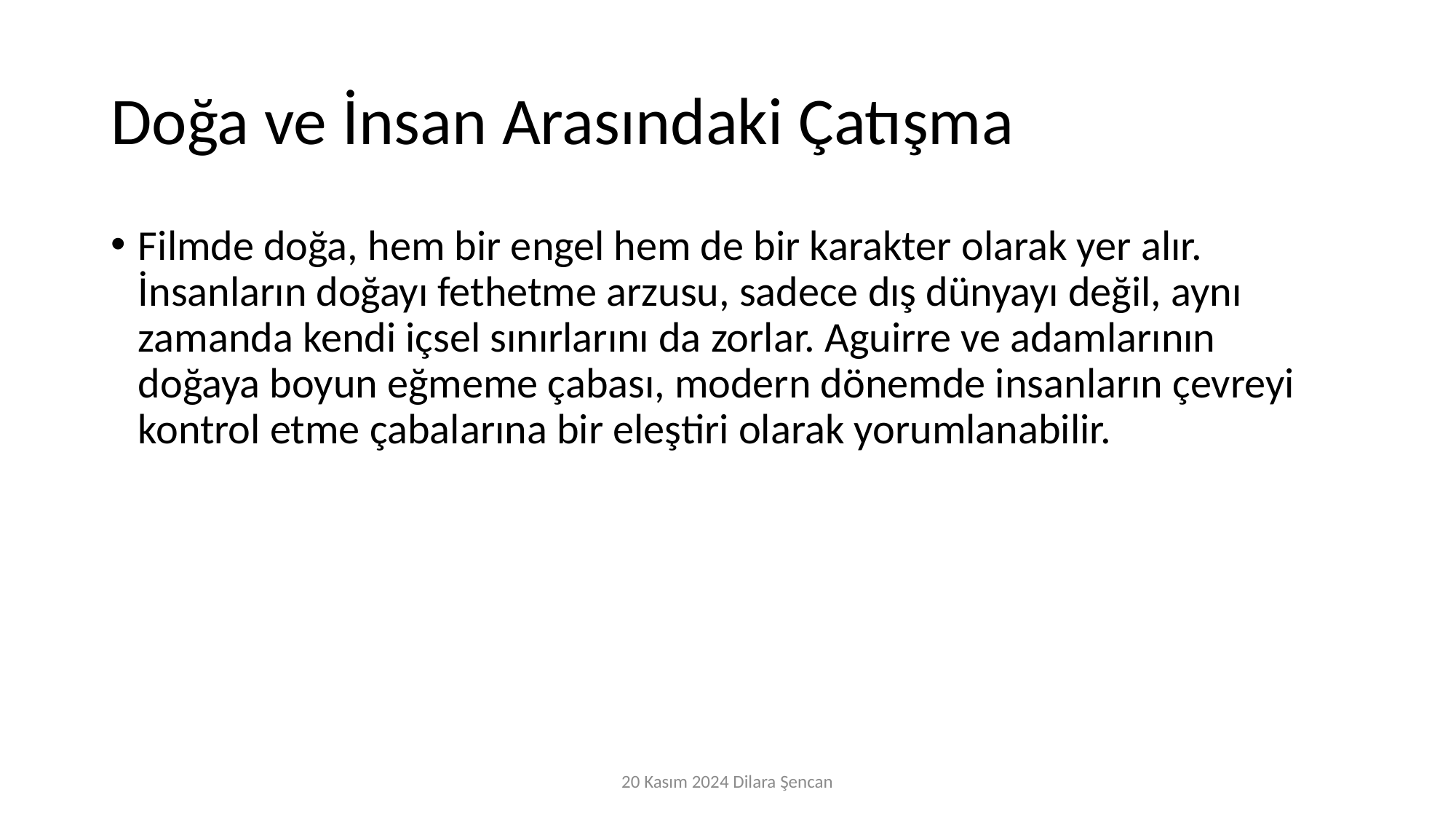

# Doğa ve İnsan Arasındaki Çatışma
Filmde doğa, hem bir engel hem de bir karakter olarak yer alır. İnsanların doğayı fethetme arzusu, sadece dış dünyayı değil, aynı zamanda kendi içsel sınırlarını da zorlar. Aguirre ve adamlarının doğaya boyun eğmeme çabası, modern dönemde insanların çevreyi kontrol etme çabalarına bir eleştiri olarak yorumlanabilir.

20 Kasım 2024 Dilara Şencan